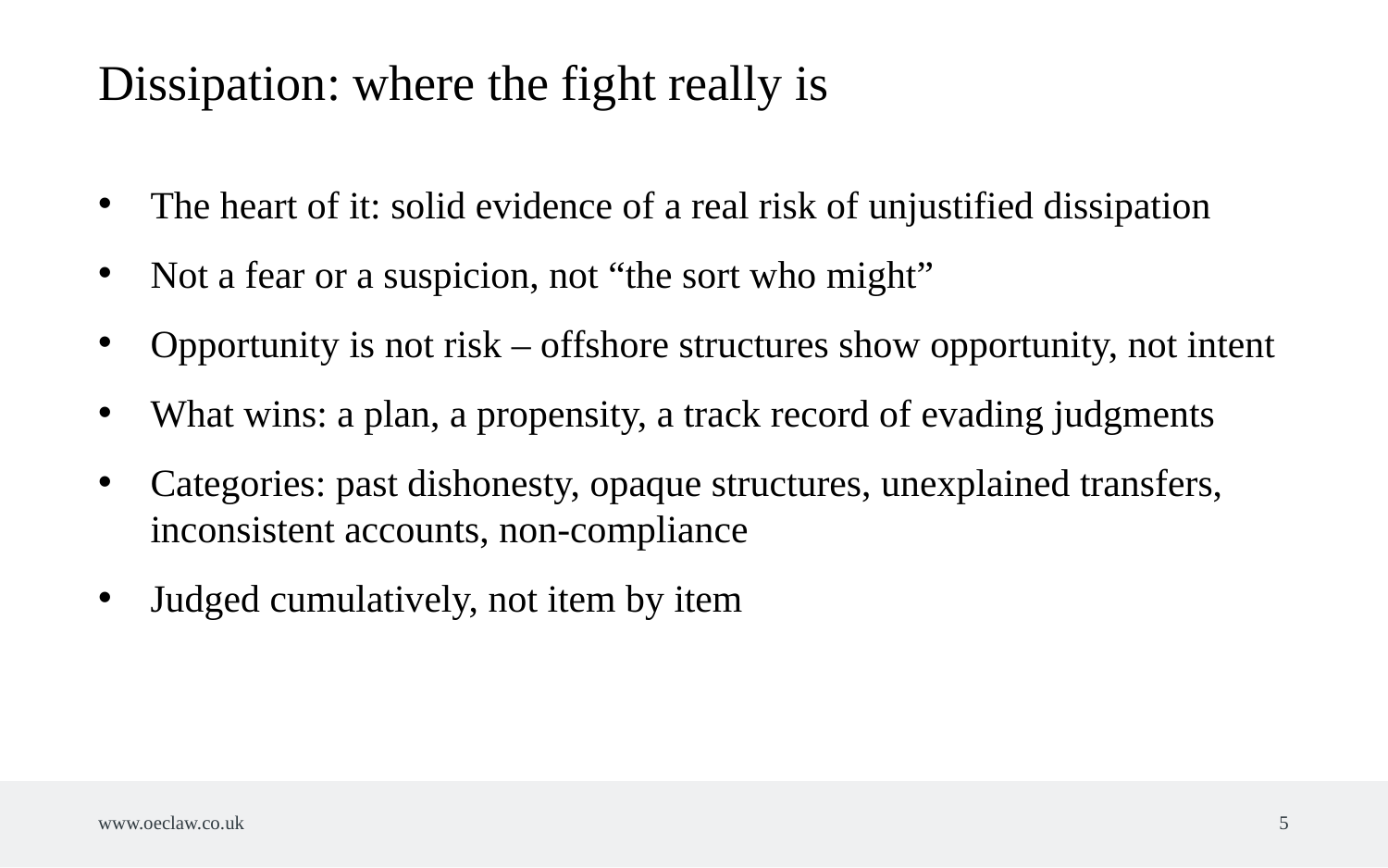

Dissipation: where the fight really is
The heart of it: solid evidence of a real risk of unjustified dissipation
Not a fear or a suspicion, not “the sort who might”
Opportunity is not risk – offshore structures show opportunity, not intent
What wins: a plan, a propensity, a track record of evading judgments
Categories: past dishonesty, opaque structures, unexplained transfers, inconsistent accounts, non-compliance
Judged cumulatively, not item by item
www.oeclaw.co.uk
5